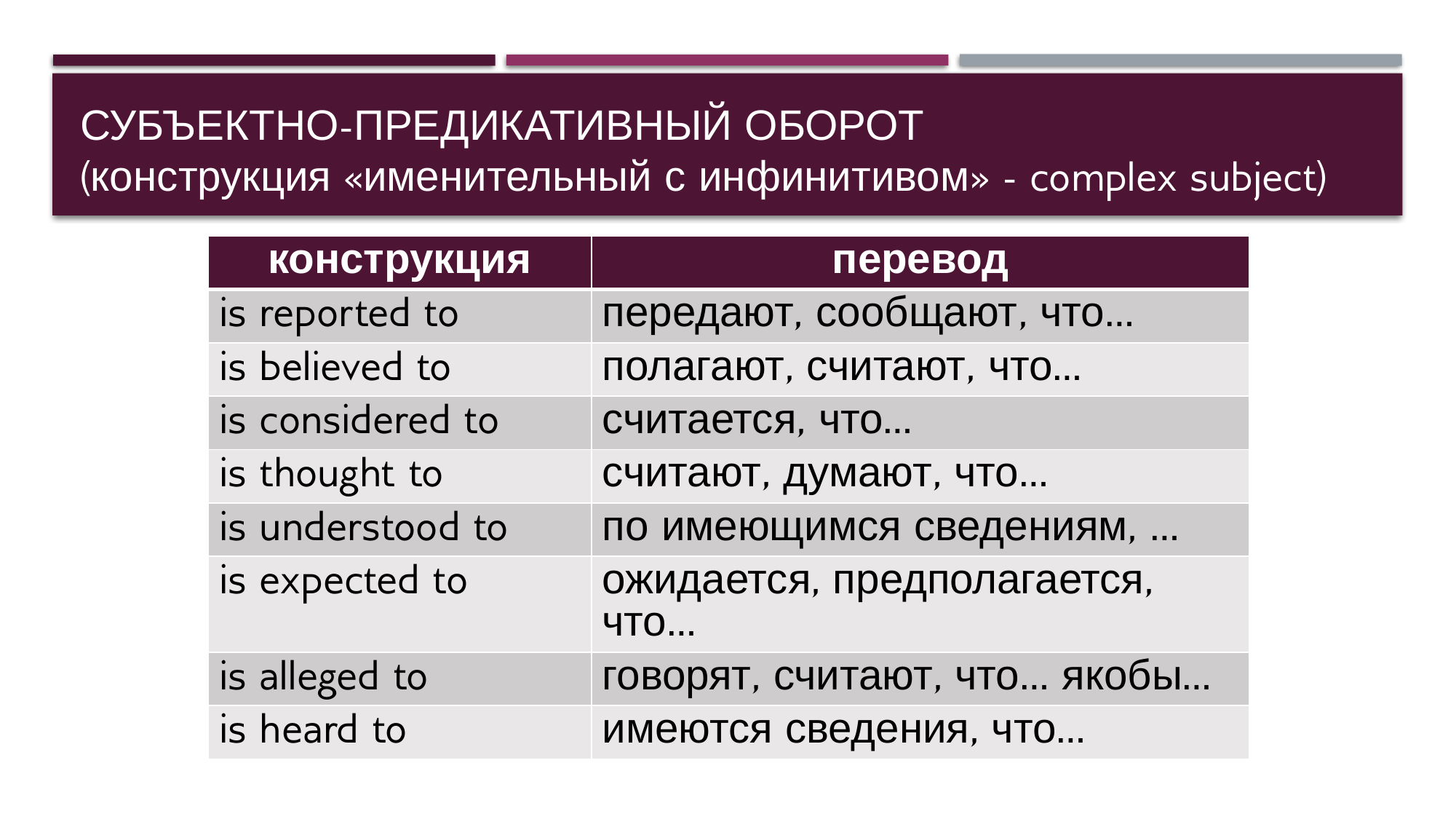

# Субъектно-предикативный оборот (конструкция «именительный с инфинитивом» - complex subject)
| конструкция | перевод |
| --- | --- |
| is reported to | передают, сообщают, что… |
| is believed to | полагают, считают, что… |
| is considered to | считается, что… |
| is thought to | считают, думают, что… |
| is understood to | по имеющимся сведениям, … |
| is expected to | ожидается, предполагается, что… |
| is alleged to | говорят, считают, что… якобы… |
| is heard to | имеются сведения, что… |